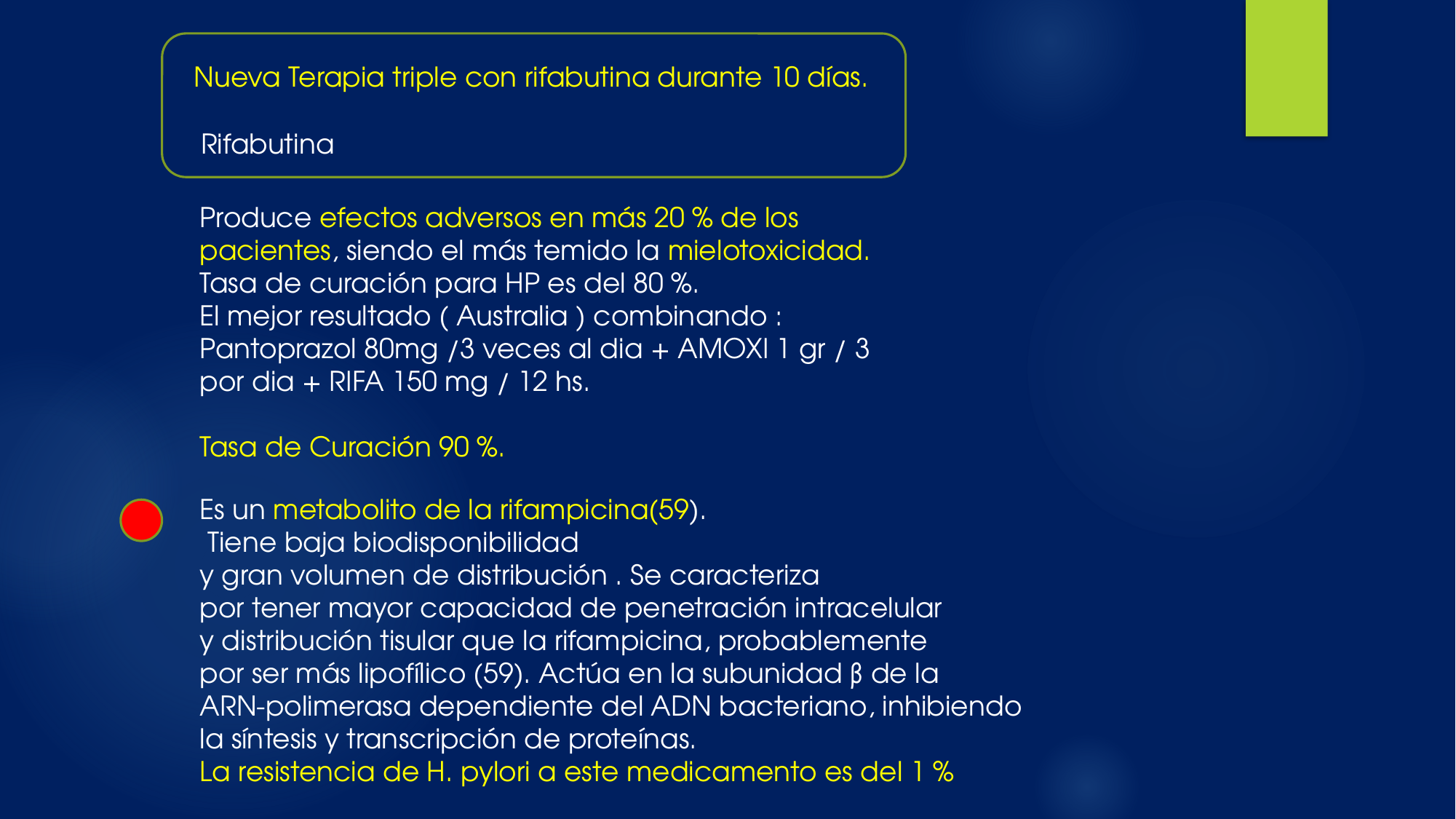

Nueva Terapia triple con rifabutina durante 10 días.
Rifabutina
Produce efectos adversos en más 20 % de los pacientes, siendo el más temido la mielotoxicidad.
Tasa de curación para HP es del 80 %.
El mejor resultado ( Australia ) combinando :
Pantoprazol 80mg /3 veces al dia + AMOXI 1 gr / 3 por dia + RIFA 150 mg / 12 hs.

Tasa de Curación 90 %.

Es un metabolito de la rifampicina(59).
 Tiene baja biodisponibilidad
y gran volumen de distribución . Se caracteriza
por tener mayor capacidad de penetración intracelular
y distribución tisular que la rifampicina, probablemente
por ser más lipofílico (59). Actúa en la subunidad β de la
ARN-polimerasa dependiente del ADN bacteriano, inhibiendo
la síntesis y transcripción de proteínas.
La resistencia de H. pylori a este medicamento es del 1 %

.